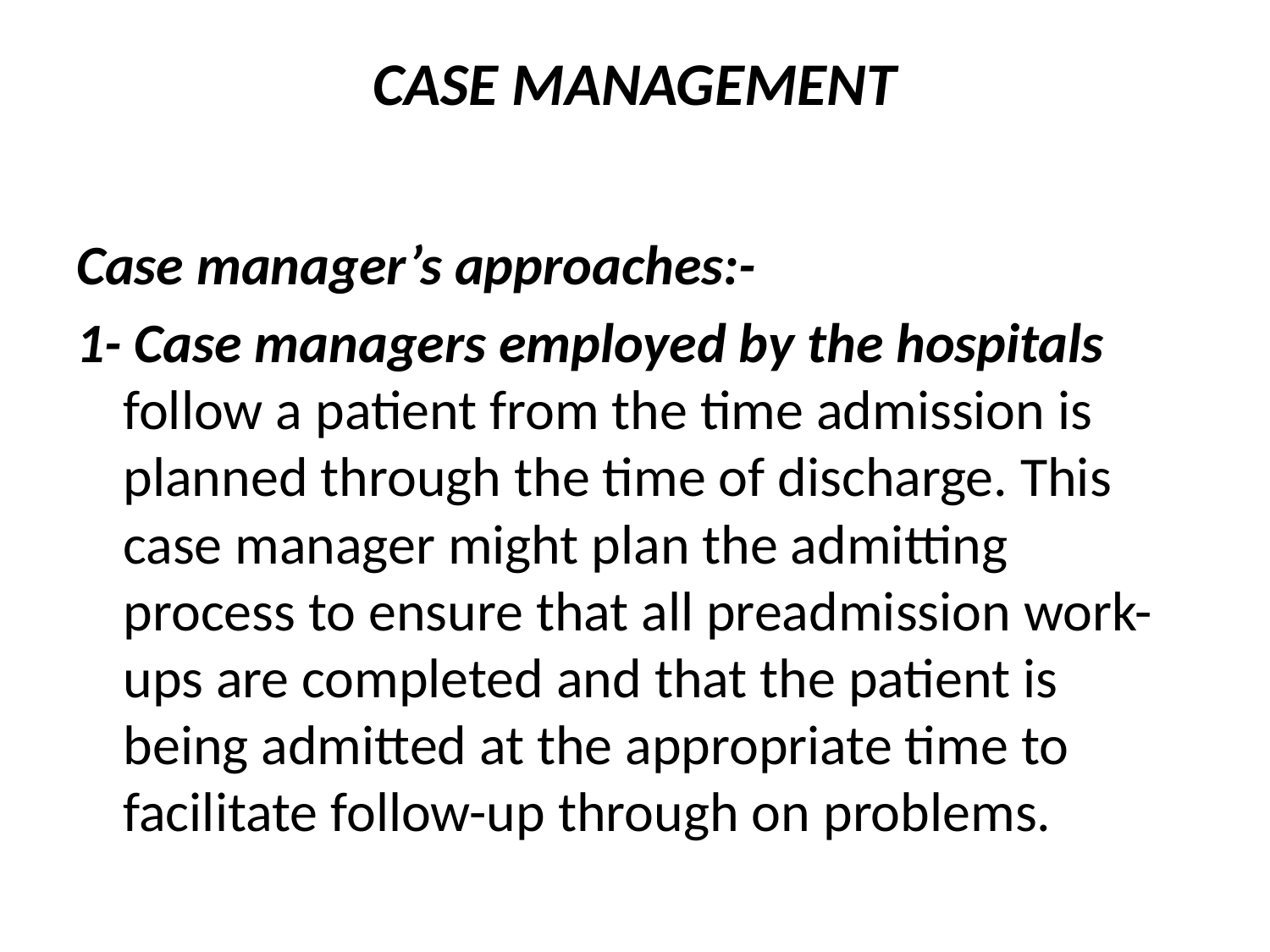

# CASE MANAGEMENT
Case manager’s approaches:-
1- Case managers employed by the hospitals follow a patient from the time admission is planned through the time of discharge. This case manager might plan the admitting process to ensure that all preadmission work-ups are completed and that the patient is being admitted at the appropriate time to facilitate follow-up through on problems.